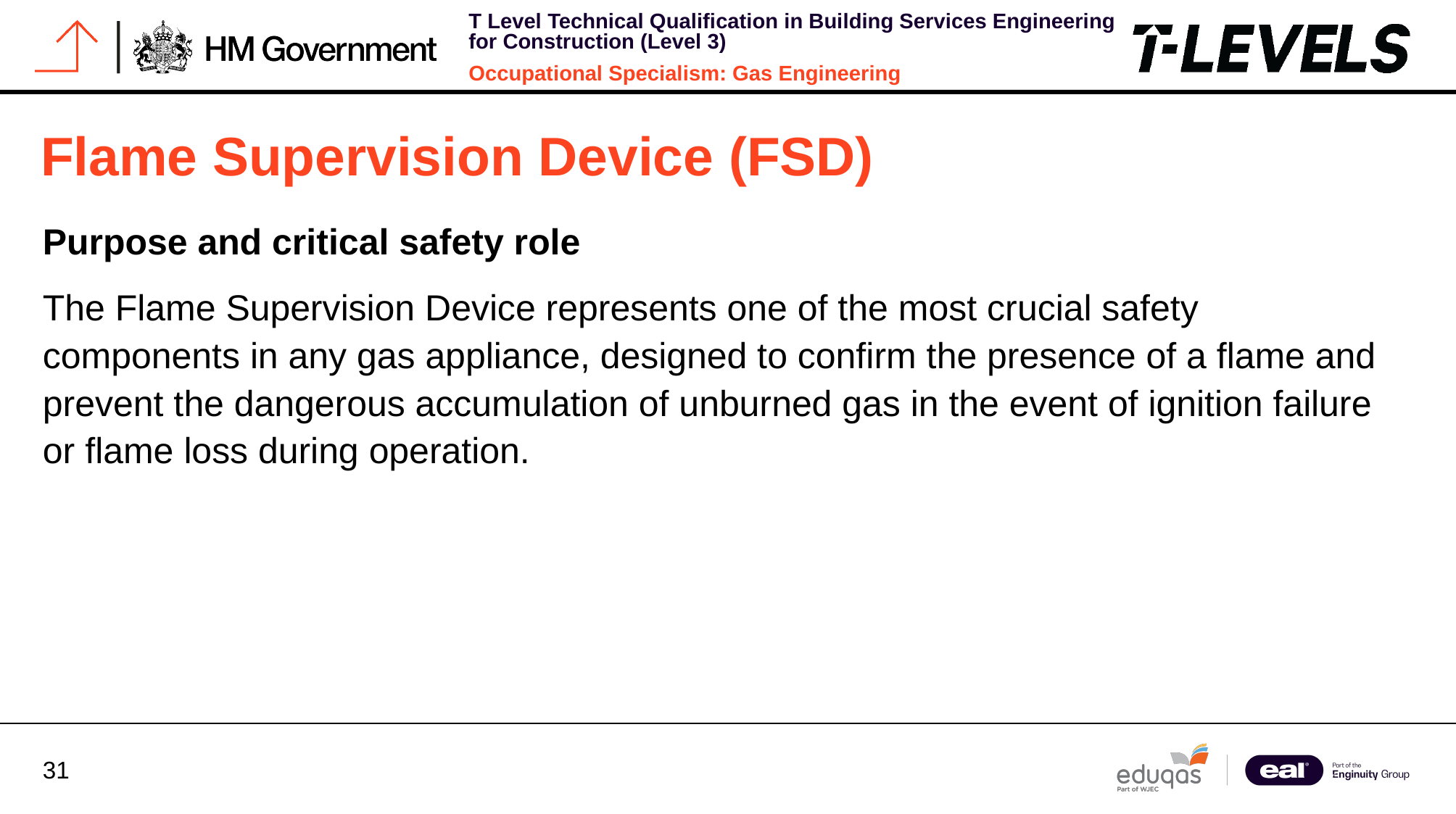

# Flame Supervision Device (FSD)
Purpose and critical safety role
The Flame Supervision Device represents one of the most crucial safety components in any gas appliance, designed to confirm the presence of a flame and prevent the dangerous accumulation of unburned gas in the event of ignition failure or flame loss during operation.